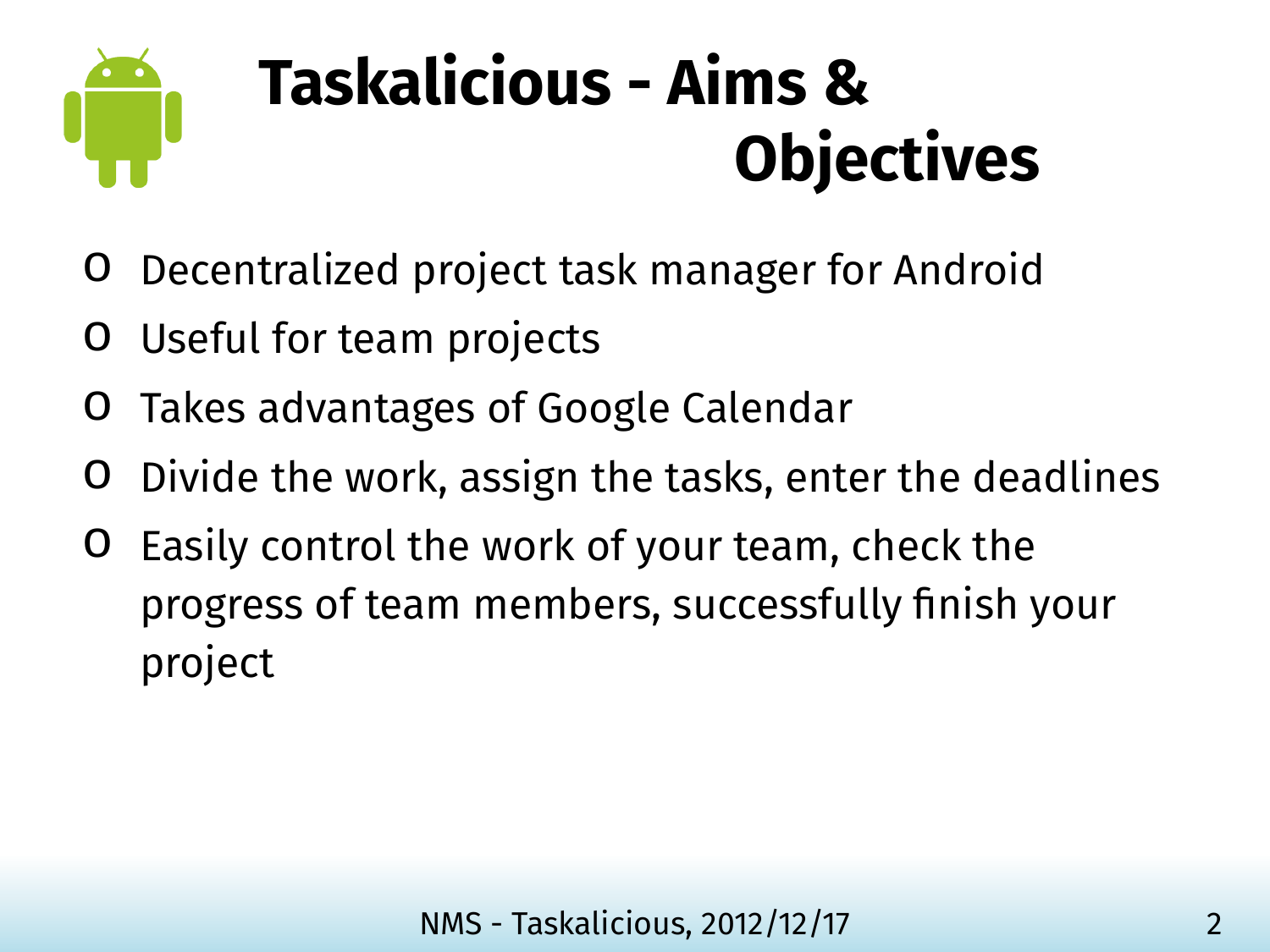

# Taskalicious - Aims &  						Objectives

Decentralized project task manager for Android
Useful for team projects
Takes advantages of Google Calendar
Divide the work, assign the tasks, enter the deadlines
Easily control the work of your team, check the progress of team members, successfully finish your project

2
NMS - Taskalicious, 2012/12/17